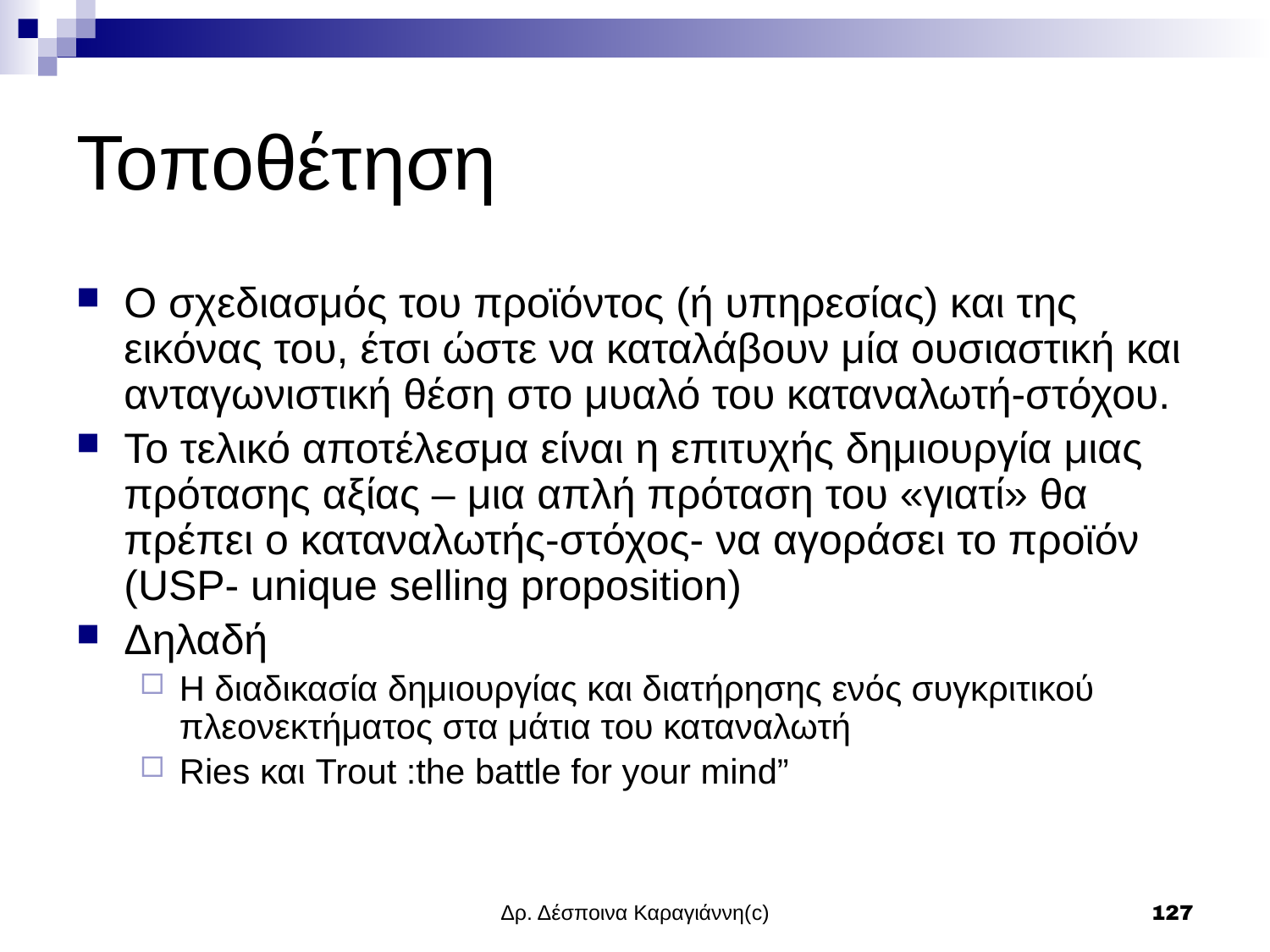

# Toποθέτηση
Ο σχεδιασμός του προϊόντος (ή υπηρεσίας) και της εικόνας του, έτσι ώστε να καταλάβουν μία ουσιαστική και ανταγωνιστική θέση στο μυαλό του καταναλωτή-στόχου.
Το τελικό αποτέλεσμα είναι η επιτυχής δημιουργία μιας πρότασης αξίας – μια απλή πρόταση του «γιατί» θα πρέπει ο καταναλωτής-στόχος- να αγοράσει το προϊόν (USP- unique selling proposition)
Δηλαδή
Η διαδικασία δημιουργίας και διατήρησης ενός συγκριτικού πλεονεκτήματος στα μάτια του καταναλωτή
Ries και Trout :the battle for your mind”
Δρ. Δέσποινα Καραγιάννη(c)
127